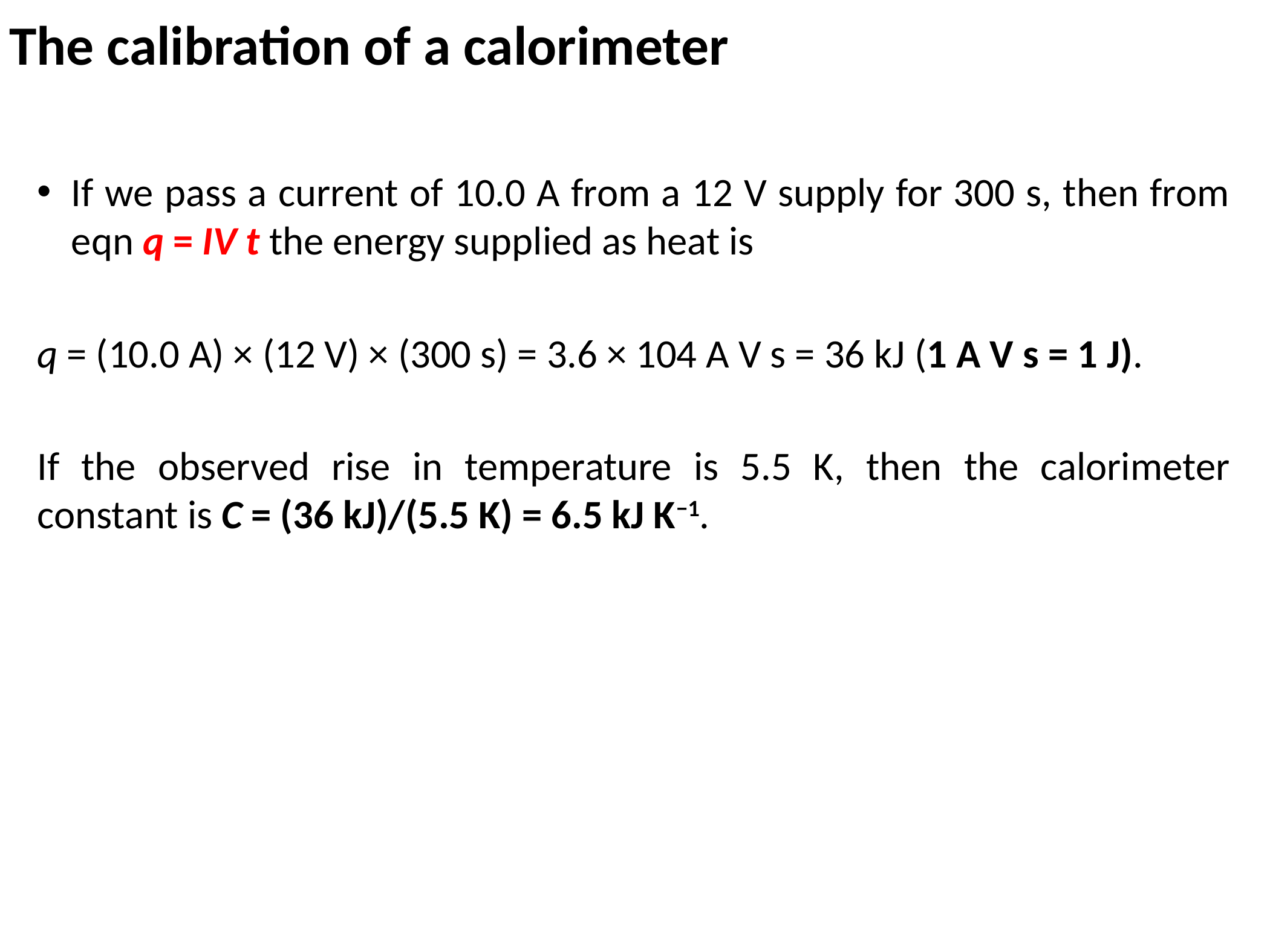

# The calibration of a calorimeter
If we pass a current of 10.0 A from a 12 V supply for 300 s, then from eqn q = IV t the energy supplied as heat is

q = (10.0 A) × (12 V) × (300 s) = 3.6 × 104 A V s = 36 kJ (1 A V s = 1 J).

If the observed rise in temperature is 5.5 K, then the calorimeter constant is C = (36 kJ)/(5.5 K) = 6.5 kJ K−1.